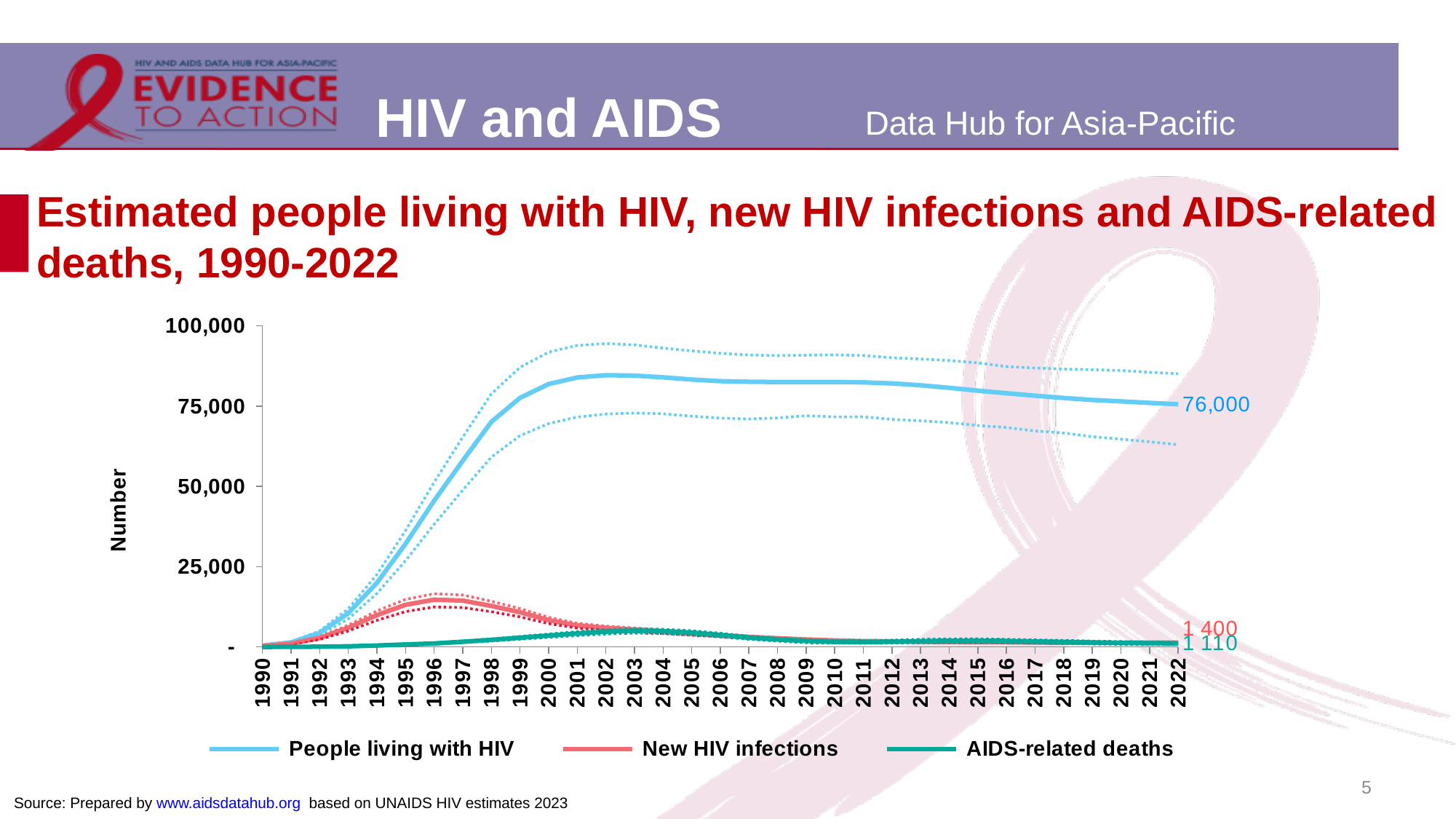

# Estimated people living with HIV, new HIV infections and AIDS-related deaths, 1990-2022

### Chart

| Category |  People living with HIV  |  PLHIV Lower bound  |  PLHIV Upper bound  |  New HIV infections  |  New HIV infections Lower bound  |  New HIV infections Upper bound  |  AIDS-related deaths  |  AIDS-related deaths Lower bound  |  AIDS-related deaths Upper bound  |
|---|---|---|---|---|---|---|---|---|---|
| 1990 | 403.0 | 336.0 | 457.0 | 295.0 | 246.0 | 335.0 | 8.0 | 7.0 | 9.0 |
| 1991 | 1428.0 | 1187.0 | 1616.0 | 1038.0 | 862.0 | 1173.0 | 28.0 | 23.0 | 32.0 |
| 1992 | 4401.0 | 3663.0 | 4983.0 | 2825.0 | 2353.0 | 3195.0 | 84.0 | 71.0 | 97.0 |
| 1993 | 10518.0 | 8766.0 | 11894.0 | 5984.0 | 4997.0 | 6769.0 | 214.0 | 180.0 | 244.0 |
| 1994 | 19949.0 | 16655.0 | 22551.0 | 9908.0 | 8293.0 | 11205.0 | 445.0 | 376.0 | 512.0 |
| 1995 | 32105.0 | 26876.0 | 36265.0 | 13126.0 | 11027.0 | 14825.0 | 784.0 | 658.0 | 888.0 |
| 1996 | 45545.0 | 38210.0 | 51305.0 | 14713.0 | 12437.0 | 16562.0 | 1096.0 | 912.0 | 1267.0 |
| 1997 | 58012.0 | 48853.0 | 65358.0 | 14436.0 | 12283.0 | 16185.0 | 1623.0 | 1364.0 | 1842.0 |
| 1998 | 70114.0 | 59133.0 | 78811.0 | 12772.0 | 10981.0 | 14236.0 | 2209.0 | 1850.0 | 2504.0 |
| 1999 | 77564.0 | 65800.0 | 87075.0 | 10793.0 | 9377.0 | 11958.0 | 2889.0 | 2422.0 | 3272.0 |
| 2000 | 81887.0 | 69568.0 | 91818.0 | 8371.0 | 7270.0 | 9211.0 | 3556.0 | 2992.0 | 4025.0 |
| 2001 | 83916.0 | 71597.0 | 93899.0 | 6716.0 | 5873.0 | 7391.0 | 4201.0 | 3554.0 | 4755.0 |
| 2002 | 84641.0 | 72535.0 | 94485.0 | 5957.0 | 5189.0 | 6505.0 | 4760.0 | 4043.0 | 5367.0 |
| 2003 | 84504.0 | 72859.0 | 94070.0 | 5388.0 | 4690.0 | 5927.0 | 5059.0 | 4312.0 | 5689.0 |
| 2004 | 83969.0 | 72613.0 | 93073.0 | 4809.0 | 4207.0 | 5276.0 | 4908.0 | 4148.0 | 5515.0 |
| 2005 | 83291.0 | 71875.0 | 92200.0 | 4230.0 | 3662.0 | 4652.0 | 4462.0 | 3759.0 | 5069.0 |
| 2006 | 82778.0 | 71273.0 | 91457.0 | 3654.0 | 3186.0 | 3998.0 | 3744.0 | 3145.0 | 4270.0 |
| 2007 | 82595.0 | 71006.0 | 90935.0 | 3113.0 | 2714.0 | 3418.0 | 2889.0 | 2408.0 | 3354.0 |
| 2008 | 82505.0 | 71319.0 | 90744.0 | 2701.0 | 2378.0 | 2972.0 | 2320.0 | 1825.0 | 2735.0 |
| 2009 | 82526.0 | 72028.0 | 90846.0 | 2335.0 | 2050.0 | 2542.0 | 1869.0 | 1314.0 | 2278.0 |
| 2010 | 82534.0 | 71647.0 | 90958.0 | 2032.0 | 1792.0 | 2221.0 | 1593.0 | 1211.0 | 1986.0 |
| 2011 | 82408.0 | 71675.0 | 90752.0 | 1819.0 | 1627.0 | 1984.0 | 1528.0 | 1152.0 | 1959.0 |
| 2012 | 82081.0 | 70888.0 | 90074.0 | 1727.0 | 1558.0 | 1877.0 | 1639.0 | 1213.0 | 2122.0 |
| 2013 | 81496.0 | 70443.0 | 89689.0 | 1637.0 | 1467.0 | 1779.0 | 1801.0 | 1273.0 | 2370.0 |
| 2014 | 80704.0 | 69863.0 | 89203.0 | 1561.0 | 1408.0 | 1696.0 | 1927.0 | 1331.0 | 2512.0 |
| 2015 | 79820.0 | 68980.0 | 88476.0 | 1517.0 | 1367.0 | 1653.0 | 1955.0 | 1341.0 | 2532.0 |
| 2016 | 79012.0 | 68362.0 | 87316.0 | 1495.0 | 1353.0 | 1624.0 | 1867.0 | 1313.0 | 2383.0 |
| 2017 | 78248.0 | 67273.0 | 86879.0 | 1396.0 | 1273.0 | 1514.0 | 1706.0 | 1202.0 | 2189.0 |
| 2018 | 77538.0 | 66645.0 | 86563.0 | 1349.0 | 1223.0 | 1464.0 | 1573.0 | 1070.0 | 2059.0 |
| 2019 | 76934.0 | 65493.0 | 86344.0 | 1318.0 | 1202.0 | 1429.0 | 1412.0 | 908.0 | 1827.0 |
| 2020 | 76480.0 | 64721.0 | 86095.0 | 1308.0 | 1197.0 | 1419.0 | 1268.0 | 832.0 | 1675.0 |
| 2021 | 76023.0 | 63887.0 | 85542.0 | 1356.0 | 1242.0 | 1469.0 | 1179.0 | 784.0 | 1529.0 |
| 2022 | 75589.0 | 63008.0 | 85097.0 | 1353.0 | 1243.0 | 1466.0 | 1112.0 | 744.0 | 1438.0 |
5
Source: Prepared by www.aidsdatahub.org  based on UNAIDS HIV estimates 2023